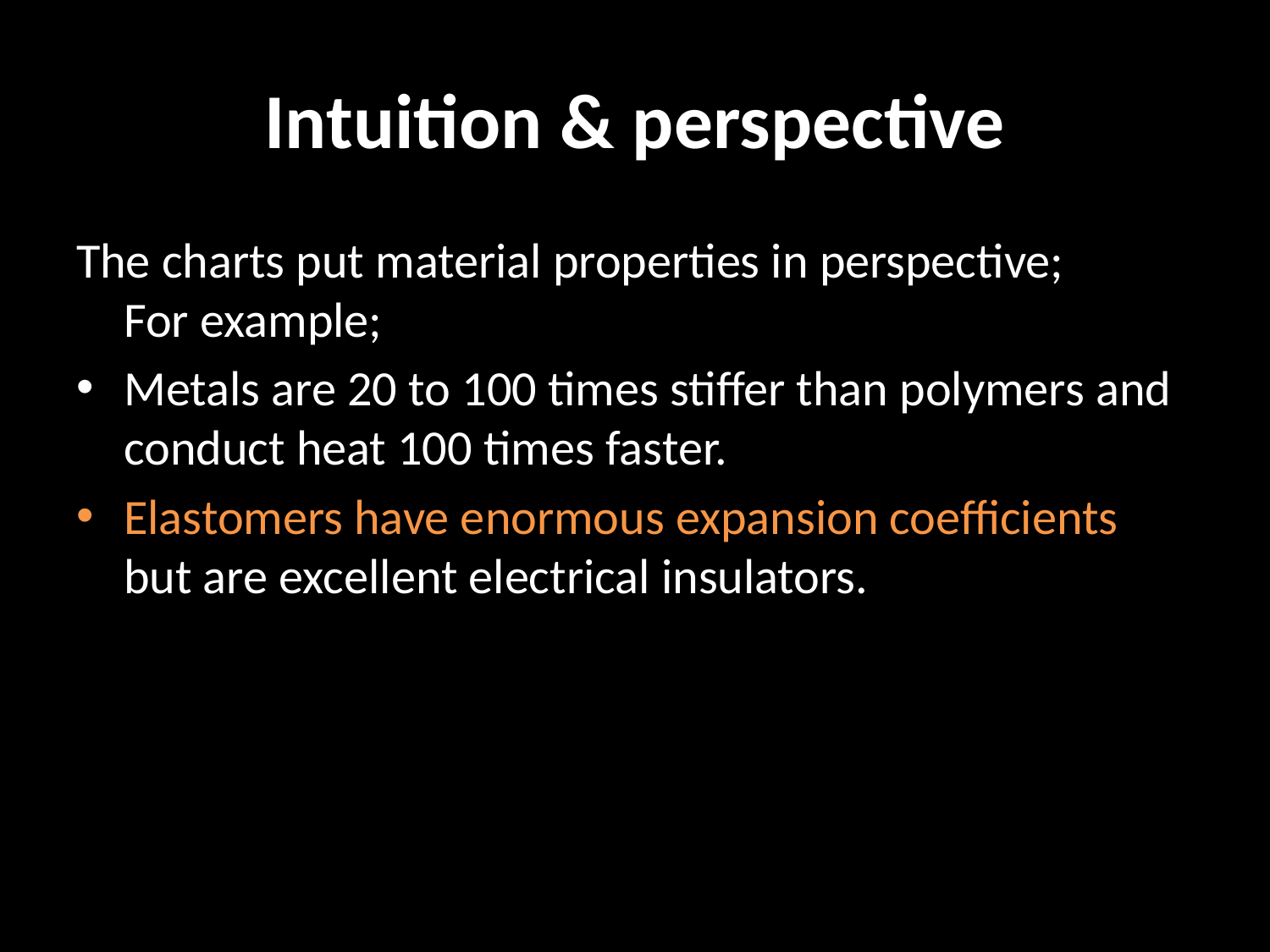

# Intuition & perspective
The charts put material properties in perspective;
For example;
Metals are 20 to 100 times stiffer than polymers and conduct heat 100 times faster.
Elastomers have enormous expansion coefficients but are excellent electrical insulators.